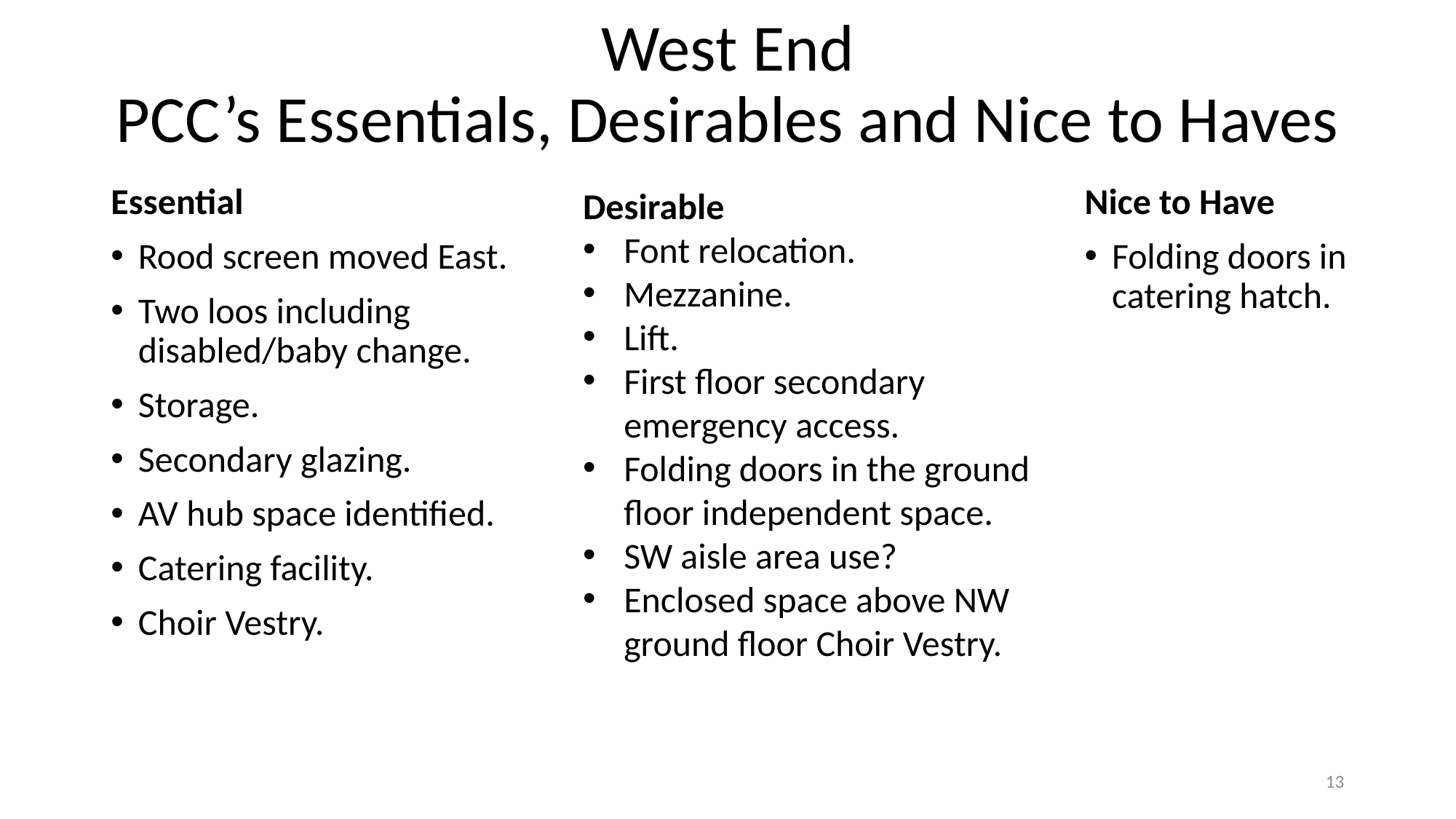

# West End PCC’s Essentials, Desirables and Nice to Haves
Essential
Rood screen moved East.
Two loos including disabled/baby change.
Storage.
Secondary glazing.
AV hub space identified.
Catering facility.
Choir Vestry.
Nice to Have
Folding doors in catering hatch.

Desirable
Font relocation.
Mezzanine.
Lift.
First floor secondary emergency access.
Folding doors in the ground floor independent space.
SW aisle area use?
Enclosed space above NW ground floor Choir Vestry.
13